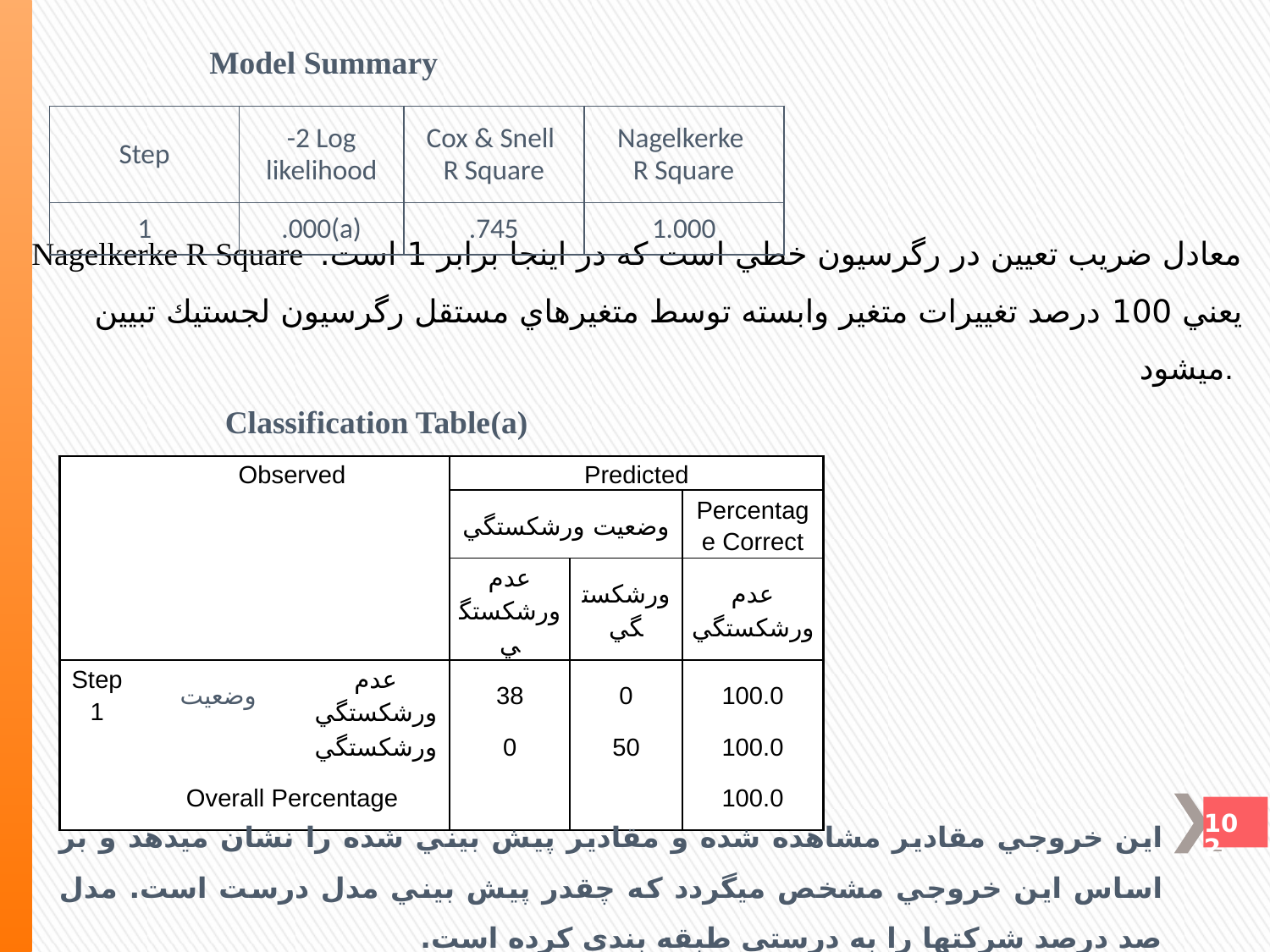

Model Summary
| Step | -2 Log likelihood | Cox & Snell R Square | Nagelkerke R Square |
| --- | --- | --- | --- |
| 1 | .000(a) | .745 | 1.000 |
# Nagelkerke R Square  معادل ضريب تعيين در رگرسيون خطي است كه در اينجا برابر 1 است. يعني 100 درصد تغييرات متغير وابسته توسط متغيرهاي مستقل رگرسيون لجستيك تبيين ميشود.
Classification Table(a)
|  | Observed |  | Predicted |  |  |
| --- | --- | --- | --- | --- | --- |
|  |  |  | وضعيت ورشكستگي |  | Percentage Correct |
|  |  |  | عدم ورشكستگي | ورشكستگي | عدم ورشكستگي |
| Step 1 | وضعيت | عدم ورشكستگي | 38 | 0 | 100.0 |
|  |  | ورشكستگي | 0 | 50 | 100.0 |
|  | Overall Percentage |  |  |  | 100.0 |
اين خروجي مقادير مشاهده شده و مقادير پيش بيني شده را نشان ميدهد و بر اساس اين خروجي مشخص ميگردد كه چقدر پيش بيني مدل درست است. مدل صد درصد شركتها را به درستي طبقه بندي كرده است.
102
102